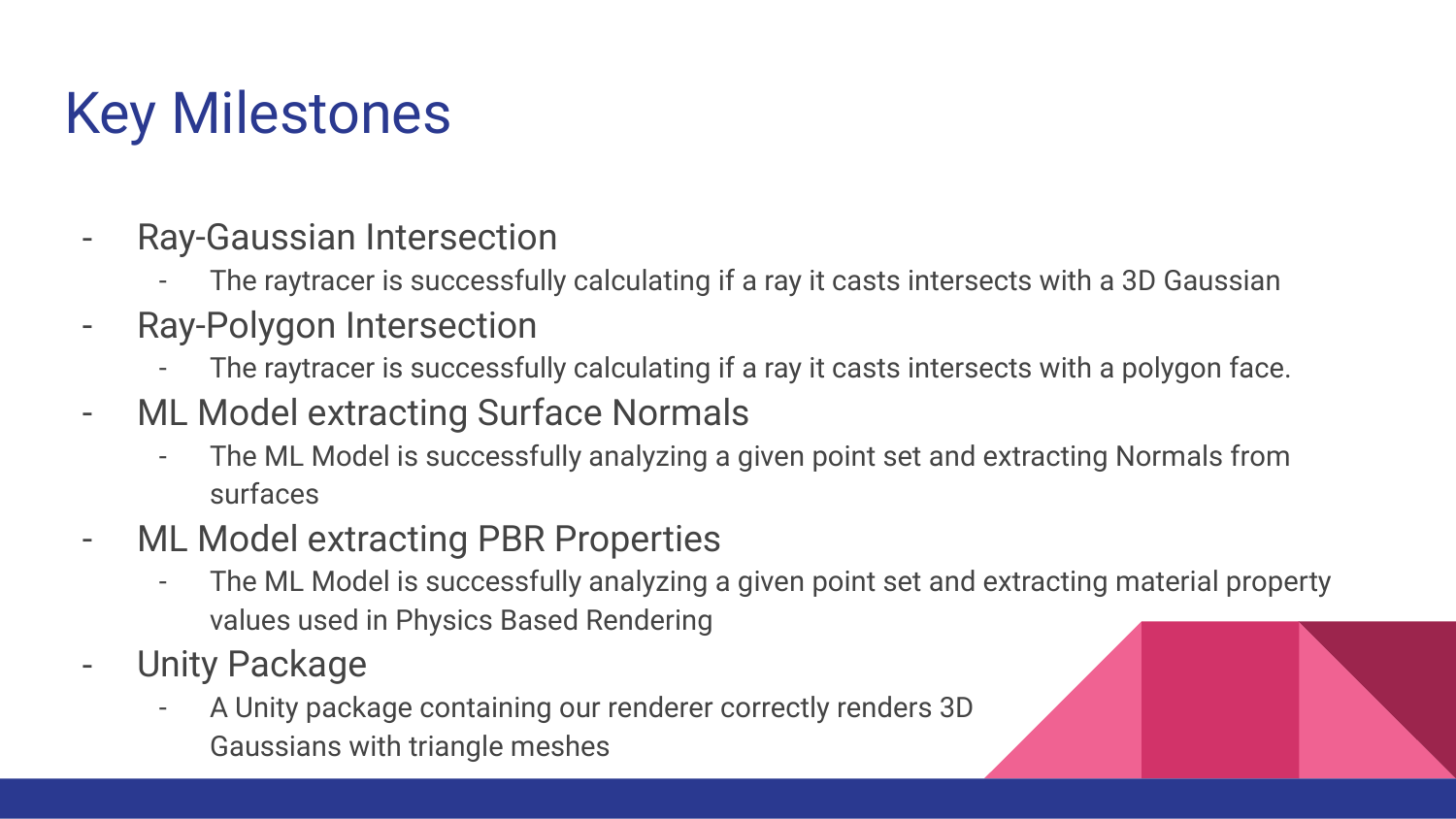

# Key Milestones
Ray-Gaussian Intersection
The raytracer is successfully calculating if a ray it casts intersects with a 3D Gaussian
Ray-Polygon Intersection
The raytracer is successfully calculating if a ray it casts intersects with a polygon face.
ML Model extracting Surface Normals
The ML Model is successfully analyzing a given point set and extracting Normals from surfaces
ML Model extracting PBR Properties
The ML Model is successfully analyzing a given point set and extracting material property values used in Physics Based Rendering
Unity Package
A Unity package containing our renderer correctly renders 3D
Gaussians with triangle meshes